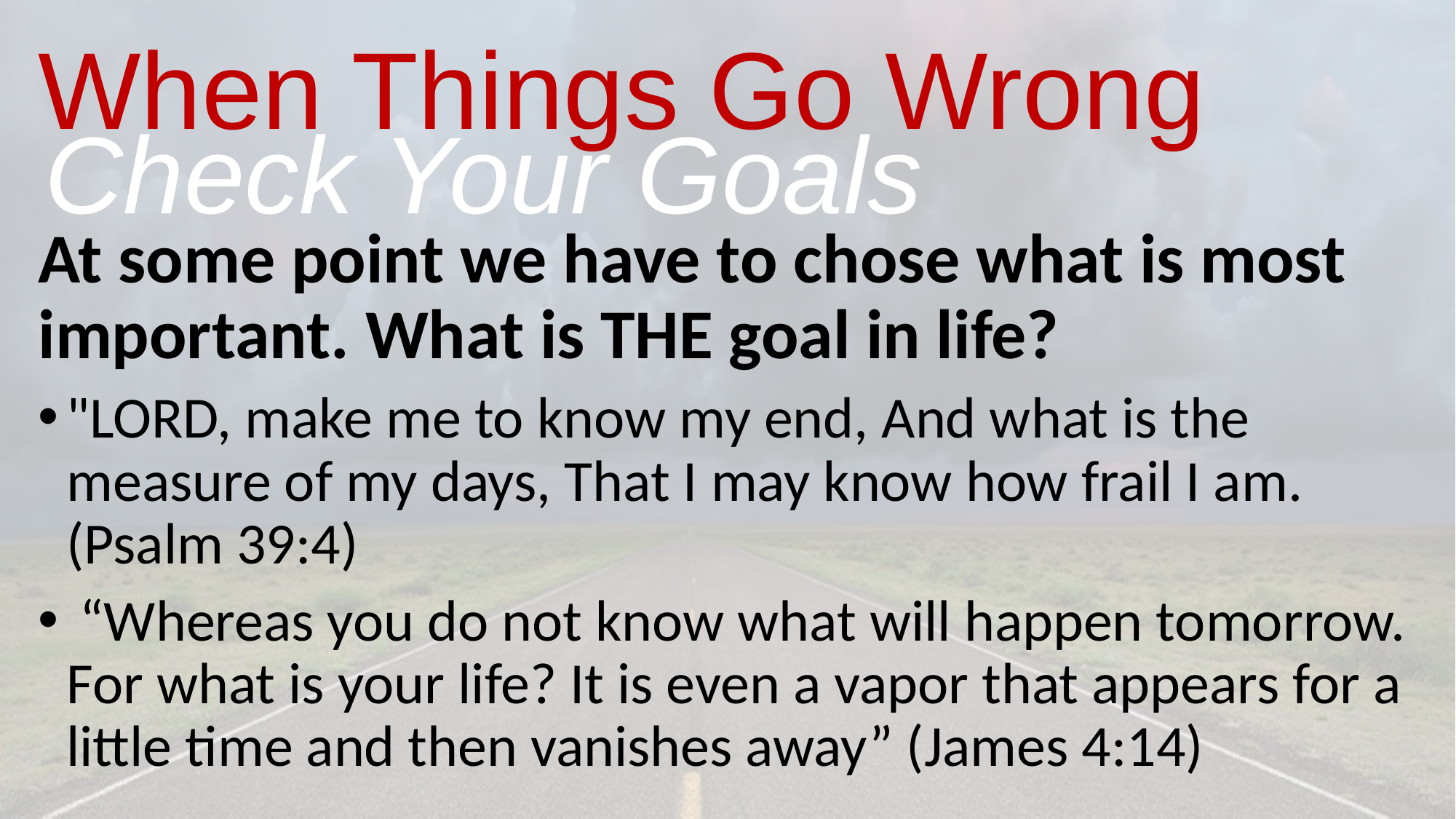

# When Things Go Wrong
Check Your Goals
At some point we have to chose what is most important. What is THE goal in life?
"LORD, make me to know my end, And what is the measure of my days, That I may know how frail I am. (Psalm 39:4)
 “Whereas you do not know what will happen tomorrow. For what is your life? It is even a vapor that appears for a little time and then vanishes away” (James 4:14)